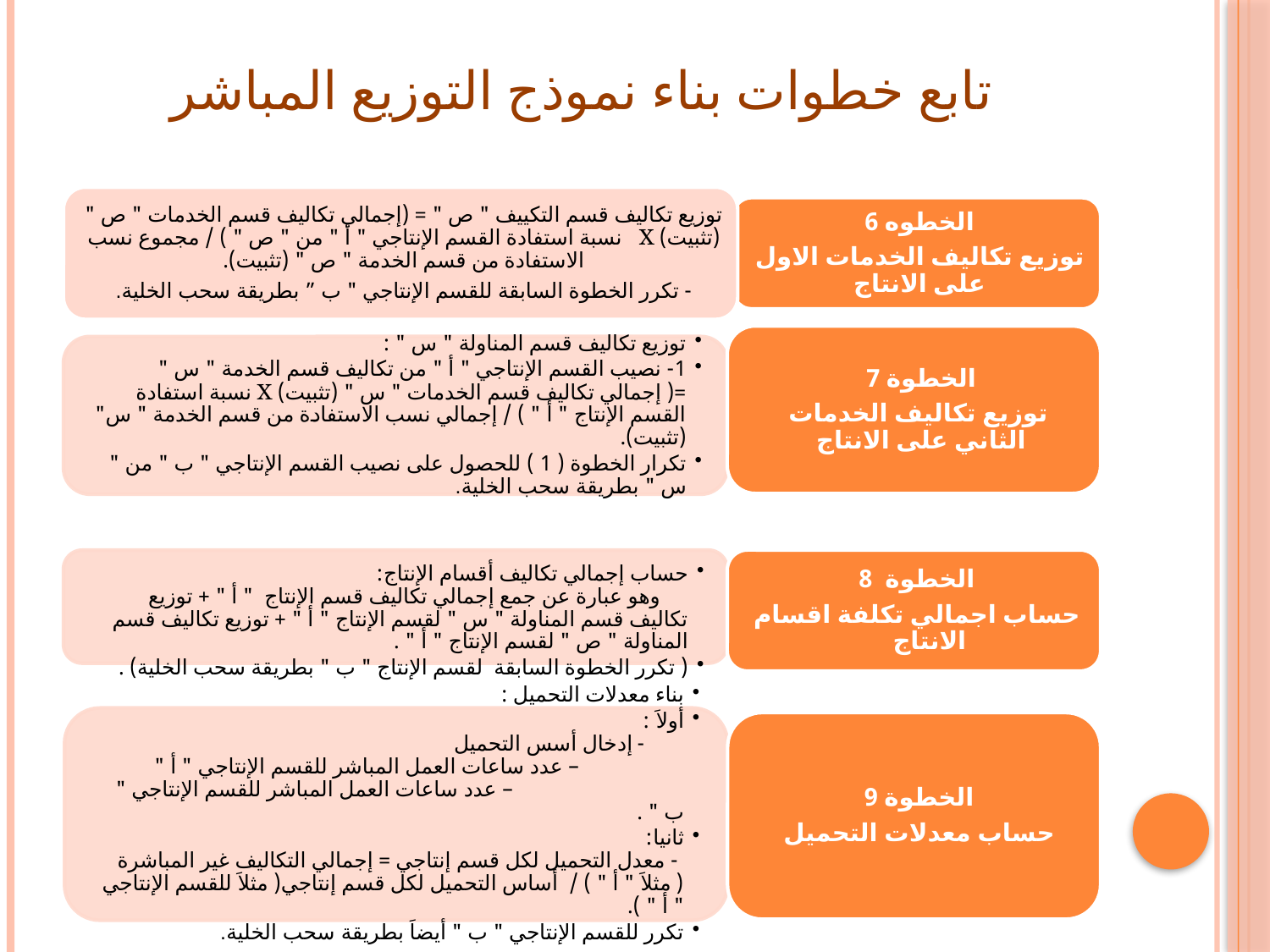

# تابع خطوات بناء نموذج التوزيع المباشر
توزيع تكاليف قسم المناولة " س " :
1- نصيب القسم الإنتاجي " أ " من تكاليف قسم الخدمة " س " =( إجمالي تكاليف قسم الخدمات " س " (تثبيت) X نسبة استفادة القسم الإنتاج " أ " ) / إجمالي نسب الاستفادة من قسم الخدمة " س" (تثبيت).
تكرار الخطوة ( 1 ) للحصول على نصيب القسم الإنتاجي " ب " من " س " بطريقة سحب الخلية.
الخطوة 7
توزيع تكاليف الخدمات الثاني على الانتاج

حساب إجمالي تكاليف أقسام الإنتاج:                                                          وهو عبارة عن جمع إجمالي تكاليف قسم الإنتاج  " أ " + توزيع تكاليف قسم المناولة " س " لقسم الإنتاج " أ " + توزيع تكاليف قسم المناولة " ص " لقسم الإنتاج " أ " .
( تكرر الخطوة السابقة  لقسم الإنتاج " ب " بطريقة سحب الخلية) .
الخطوة  8
حساب اجمالي تكلفة اقسام الانتاج
بناء معدلات التحميل :
أولاَ :                                                                                                            - إدخال أسس التحميل                                                                                     – عدد ساعات العمل المباشر للقسم الإنتاجي " أ "                                           – عدد ساعات العمل المباشر للقسم الإنتاجي " ب " .
ثانيا:                                                                                                      - معدل التحميل لكل قسم إنتاجي = إجمالي التكاليف غير المباشرة ( مثلاَ " أ " ) /  أساس التحميل لكل قسم إنتاجي( مثلاَ للقسم الإنتاجي " أ " ).
تكرر للقسم الإنتاجي " ب " أيضاَ بطريقة سحب الخلية.
الخطوة 9
حساب معدلات التحميل
الخطوه 6
توزيع تكاليف الخدمات الاول على الانتاج
توزيع تكاليف قسم التكييف " ص " = (إجمالي تكاليف قسم الخدمات " ص " (تثبيت) X   نسبة استفادة القسم الإنتاجي " أ " من " ص " ) / مجموع نسب الاستفادة من قسم الخدمة " ص " (تثبيت).
- تكرر الخطوة السابقة للقسم الإنتاجي " ب ” بطريقة سحب الخلية.